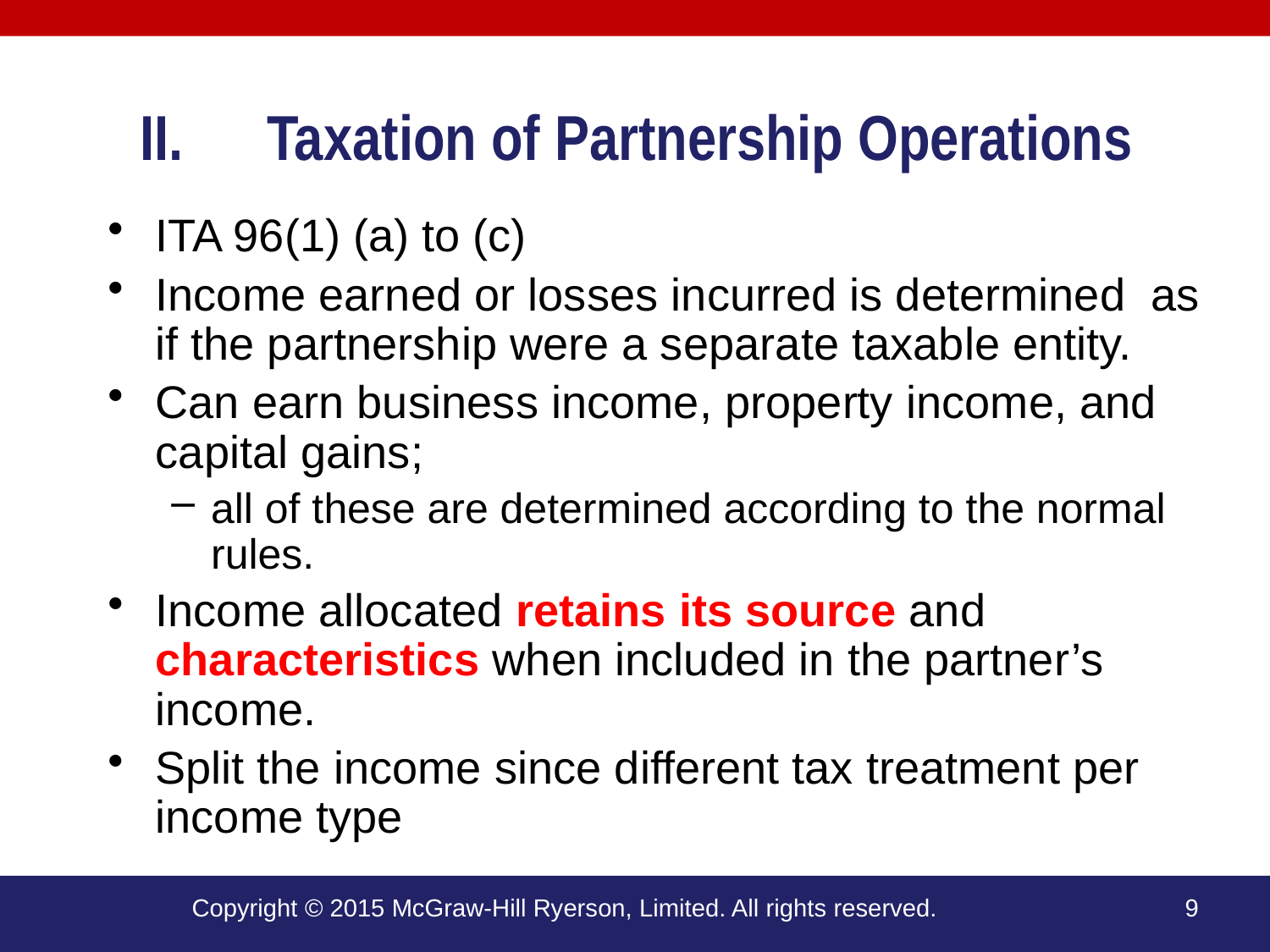

Taxation of Partnership Operations
ITA 96(1) (a) to (c)
Income earned or losses incurred is determined  as if the partnership were a separate taxable entity.
Can earn business income, property income, and capital gains;
all of these are determined according to the normal rules.
Income allocated retains its source and characteristics when included in the partner’s income.
Split the income since different tax treatment per income type
Copyright © 2015 McGraw-Hill Ryerson, Limited. All rights reserved.
9